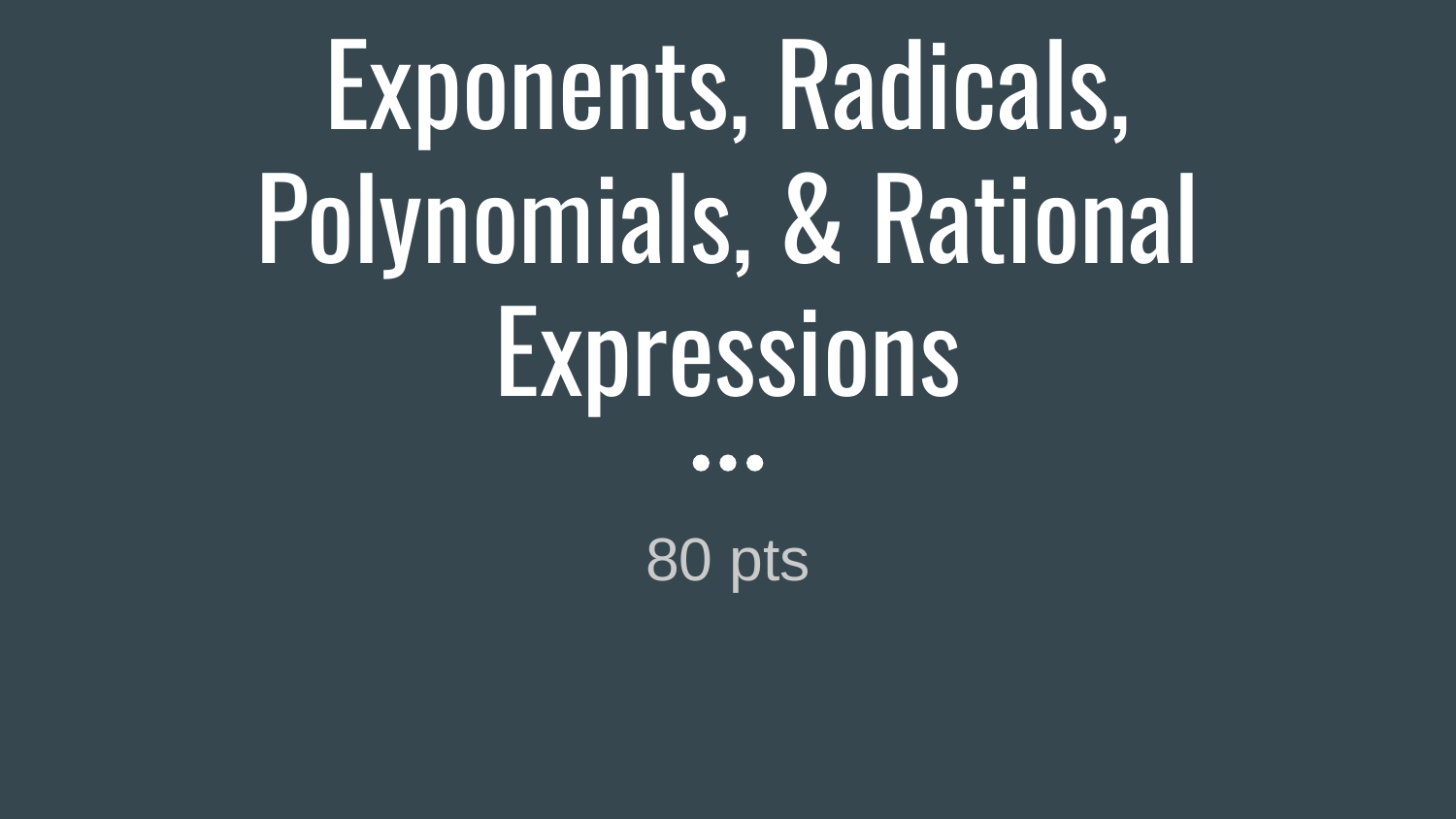

# Exponents, Radicals, Polynomials, & Rational Expressions
80 pts